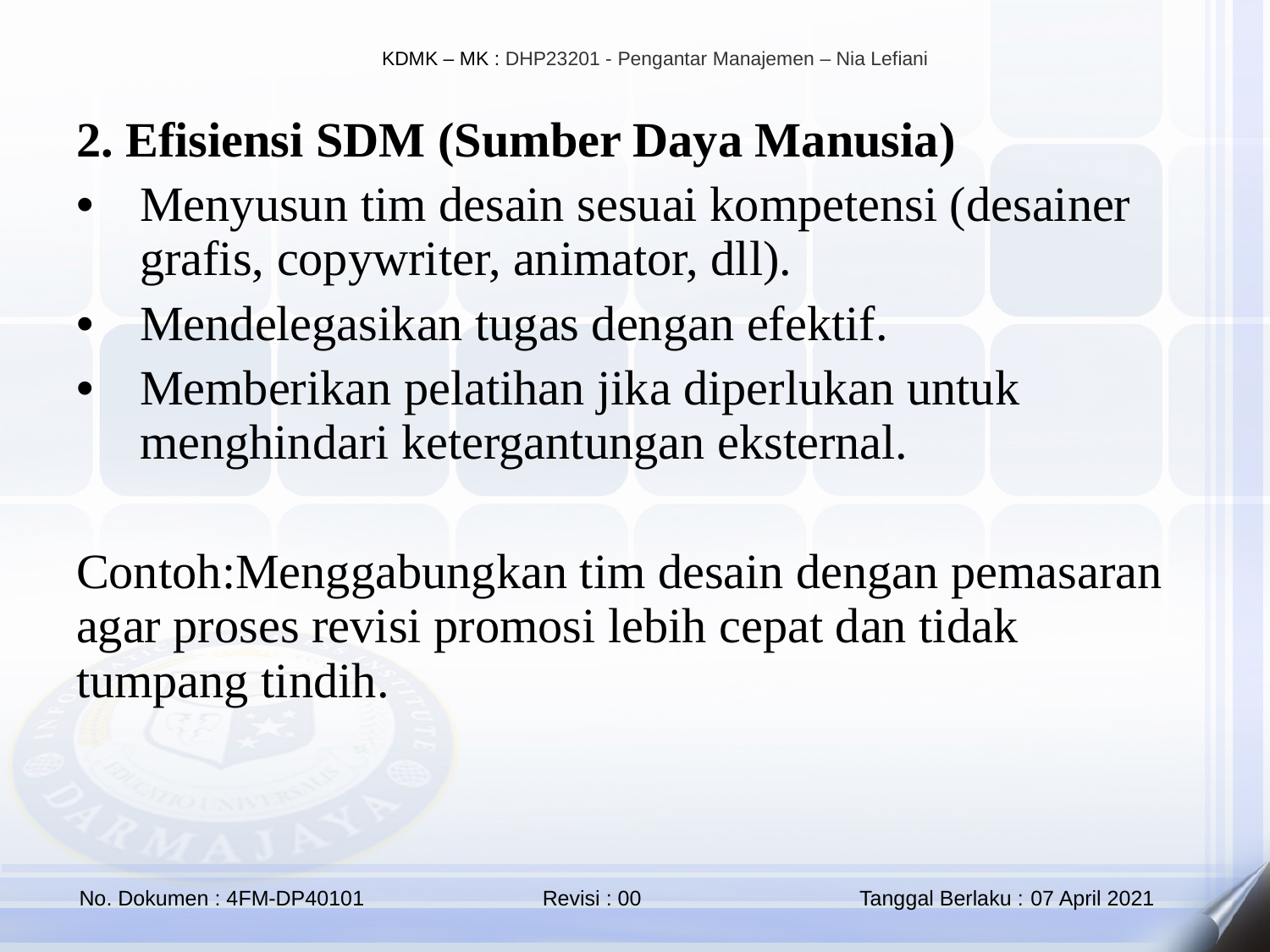

2. Efisiensi SDM (Sumber Daya Manusia)
Menyusun tim desain sesuai kompetensi (desainer grafis, copywriter, animator, dll).
Mendelegasikan tugas dengan efektif.
Memberikan pelatihan jika diperlukan untuk menghindari ketergantungan eksternal.

Contoh:Menggabungkan tim desain dengan pemasaran agar proses revisi promosi lebih cepat dan tidak tumpang tindih.